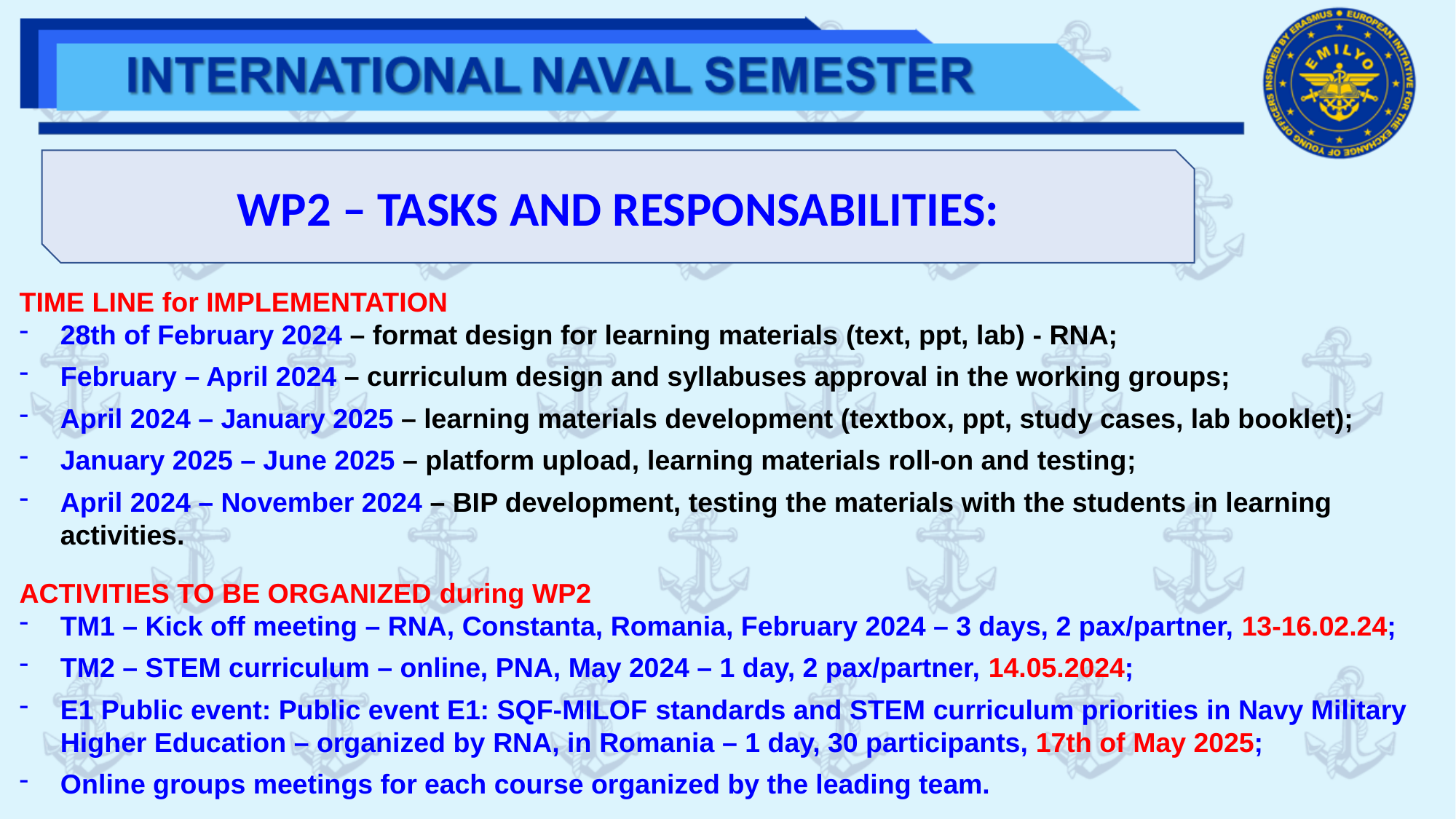

WP2 – TASKS AND RESPONSABILITIES:
TIME LINE for IMPLEMENTATION
28th of February 2024 – format design for learning materials (text, ppt, lab) - RNA;
February – April 2024 – curriculum design and syllabuses approval in the working groups;
April 2024 – January 2025 – learning materials development (textbox, ppt, study cases, lab booklet);
January 2025 – June 2025 – platform upload, learning materials roll-on and testing;
April 2024 – November 2024 – BIP development, testing the materials with the students in learning activities.
ACTIVITIES TO BE ORGANIZED during WP2
TM1 – Kick off meeting – RNA, Constanta, Romania, February 2024 – 3 days, 2 pax/partner, 13-16.02.24;
TM2 – STEM curriculum – online, PNA, May 2024 – 1 day, 2 pax/partner, 14.05.2024;
E1 Public event: Public event E1: SQF-MILOF standards and STEM curriculum priorities in Navy Military Higher Education – organized by RNA, in Romania – 1 day, 30 participants, 17th of May 2025;
Online groups meetings for each course organized by the leading team.